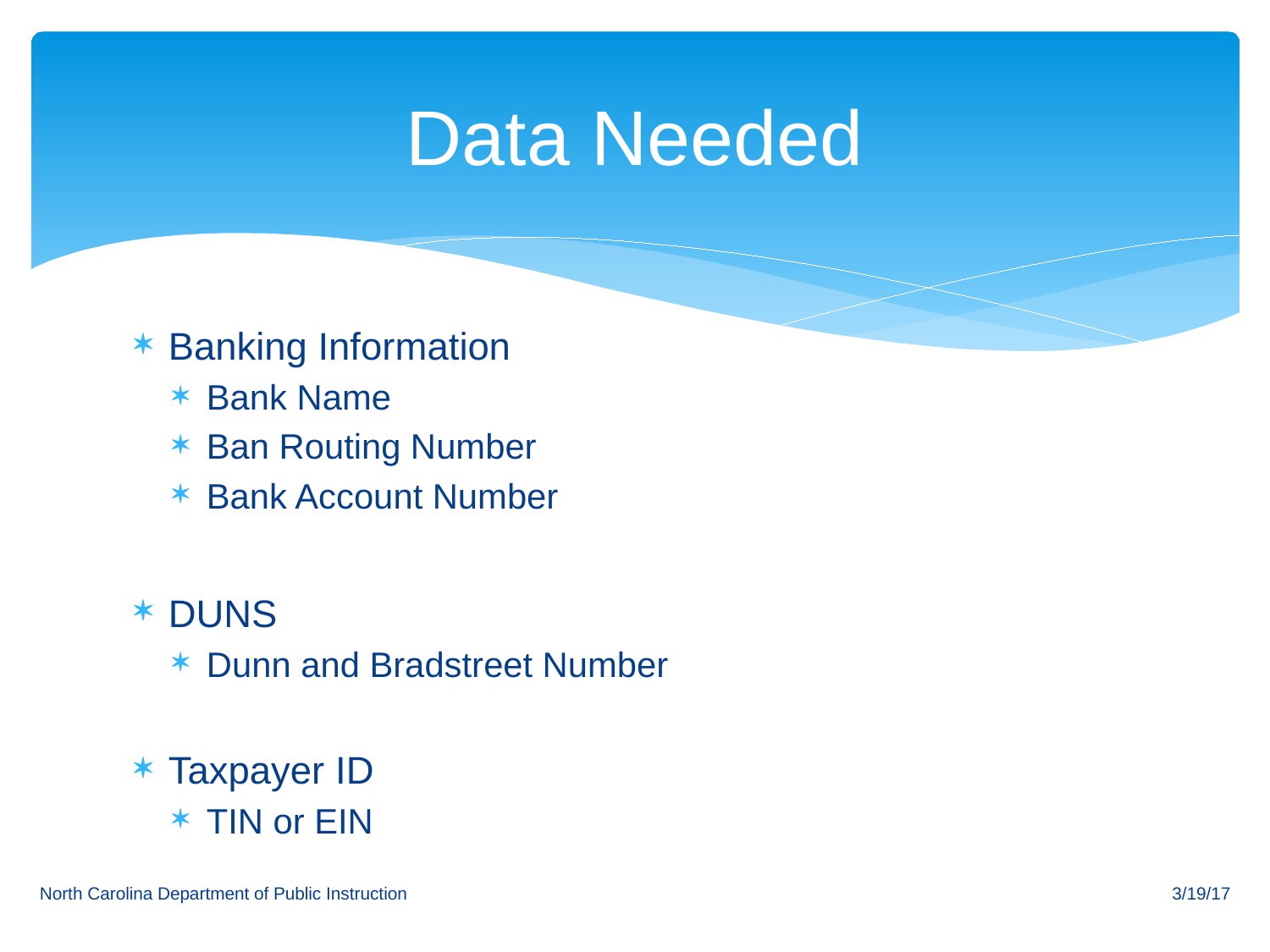

# Data Needed
Banking Information
Bank Name
Ban Routing Number
Bank Account Number

DUNS
Dunn and Bradstreet Number

Taxpayer ID
TIN or EIN

North Carolina Department of Public Instruction
3/19/17